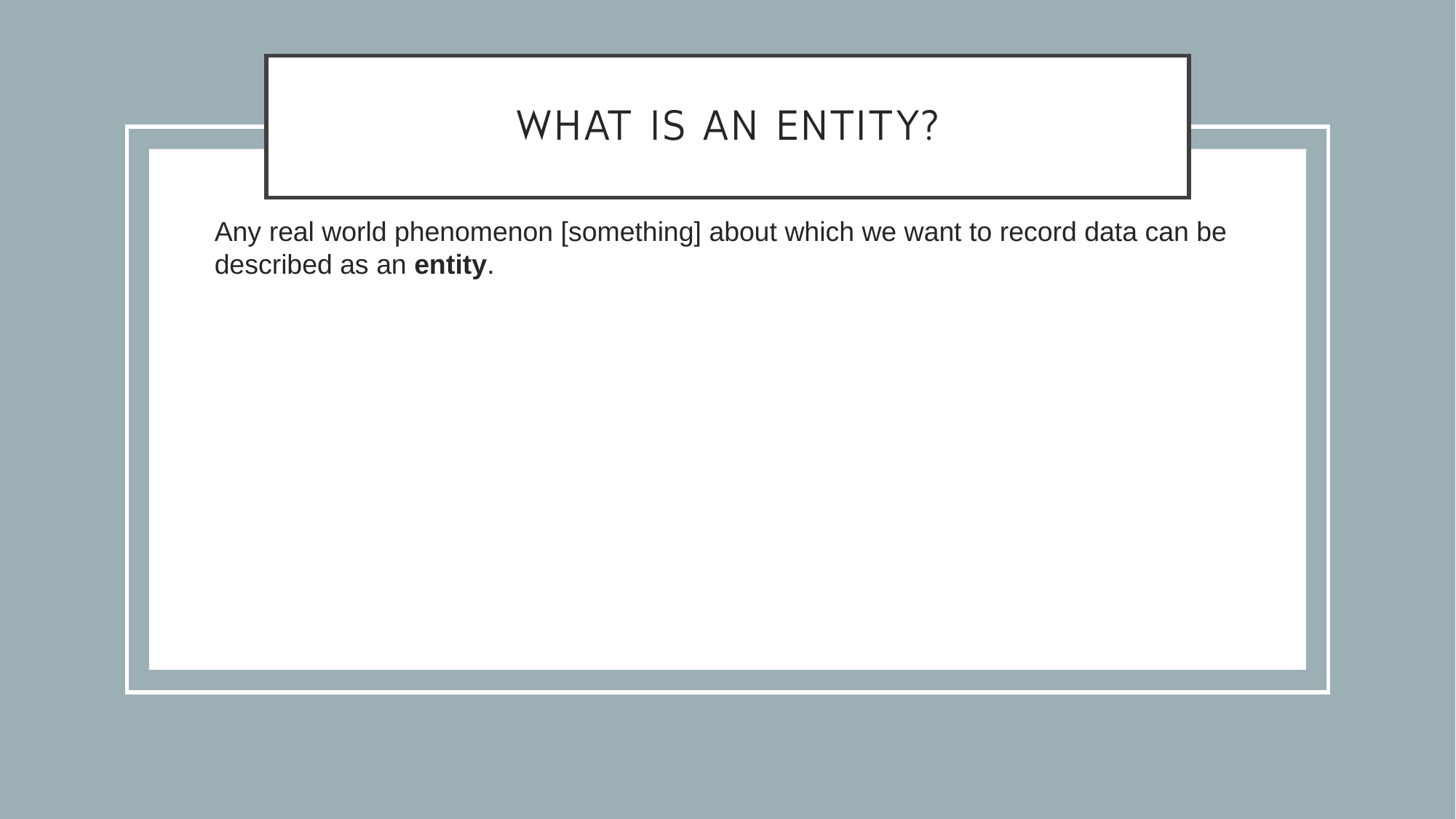

# What is an entity?

Any real world phenomenon [something] about which we want to record data can be described as an entity.